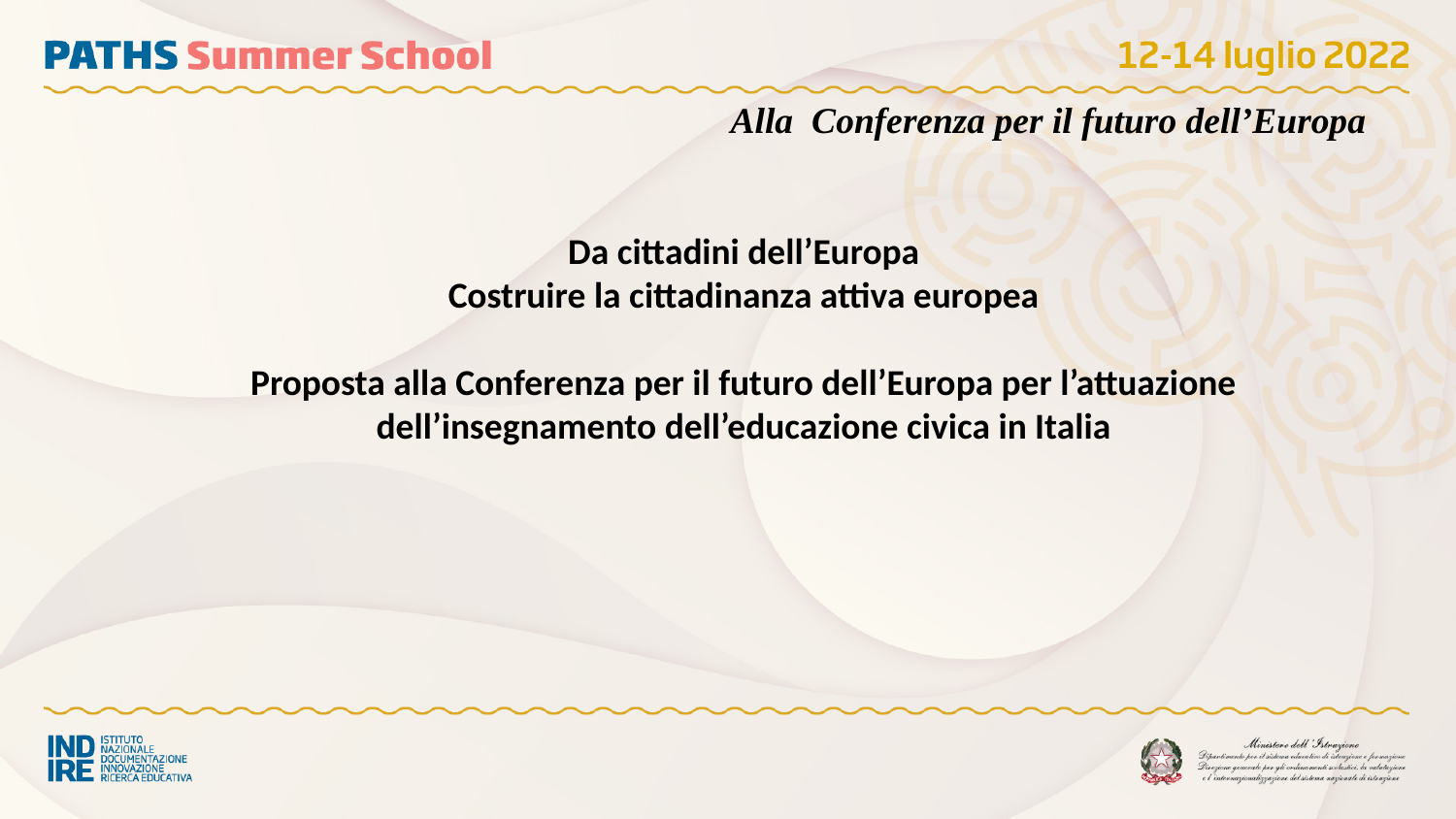

Alla  Conferenza per il futuro dell’Europa

Da cittadini dell’Europa
Costruire la cittadinanza attiva europea

Proposta alla Conferenza per il futuro dell’Europa per l’attuazione dell’insegnamento dell’educazione civica in Italia